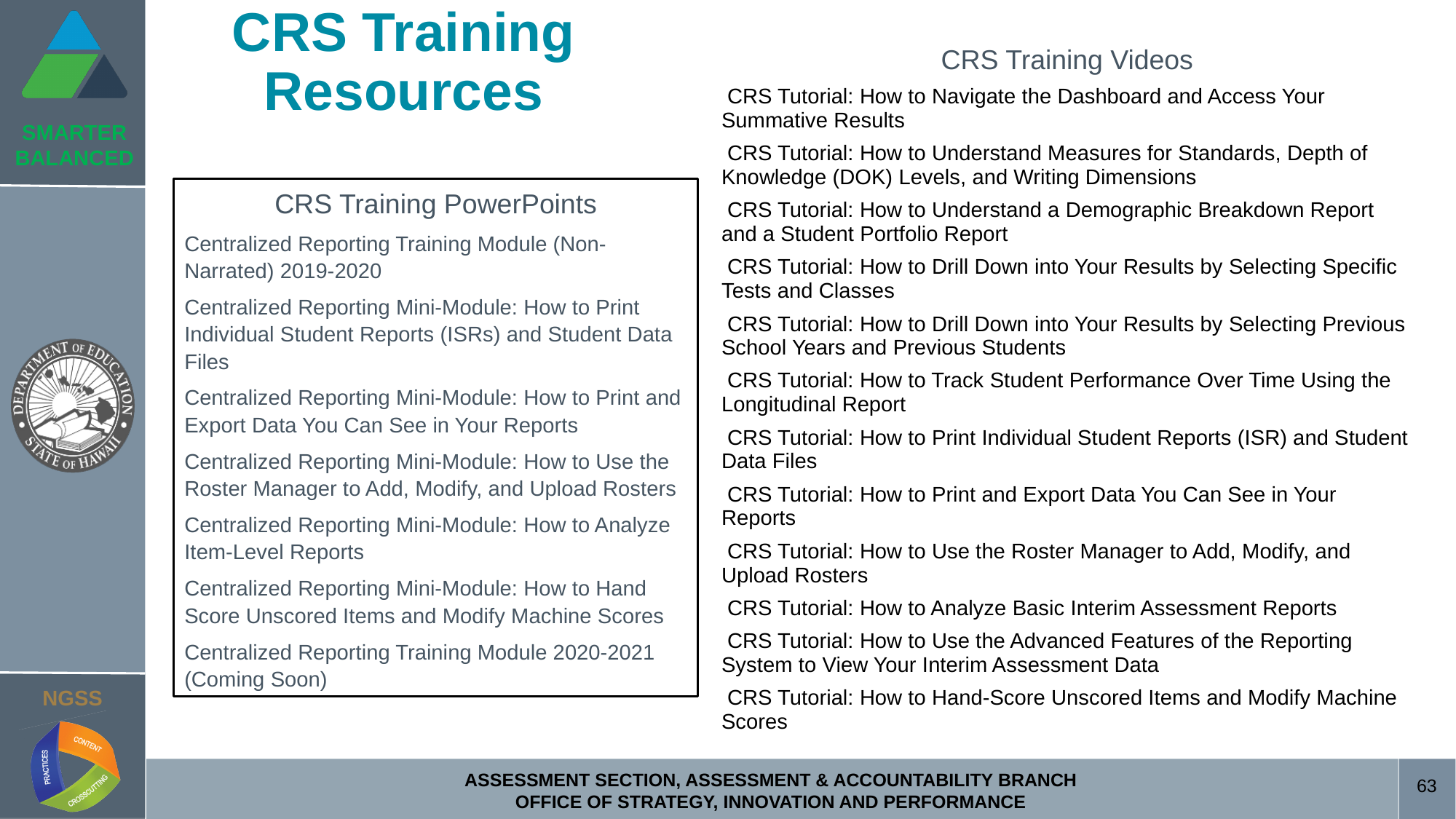

# CRS Training Resources
| CRS Training Videos CRS Tutorial: How to Navigate the Dashboard and Access Your Summative Results CRS Tutorial: How to Understand Measures for Standards, Depth of Knowledge (DOK) Levels, and Writing Dimensions CRS Tutorial: How to Understand a Demographic Breakdown Report and a Student Portfolio Report CRS Tutorial: How to Drill Down into Your Results by Selecting Specific Tests and Classes CRS Tutorial: How to Drill Down into Your Results by Selecting Previous School Years and Previous Students CRS Tutorial: How to Track Student Performance Over Time Using the Longitudinal Report CRS Tutorial: How to Print Individual Student Reports (ISR) and Student Data Files CRS Tutorial: How to Print and Export Data You Can See in Your Reports CRS Tutorial: How to Use the Roster Manager to Add, Modify, and Upload Rosters CRS Tutorial: How to Analyze Basic Interim Assessment Reports CRS Tutorial: How to Use the Advanced Features of the Reporting System to View Your Interim Assessment Data CRS Tutorial: How to Hand-Score Unscored Items and Modify Machine Scores |
| --- |
CRS Training PowerPoints
Centralized Reporting Training Module (Non-Narrated) 2019-2020
Centralized Reporting Mini-Module: How to Print Individual Student Reports (ISRs) and Student Data Files
Centralized Reporting Mini-Module: How to Print and Export Data You Can See in Your Reports
Centralized Reporting Mini-Module: How to Use the Roster Manager to Add, Modify, and Upload Rosters
Centralized Reporting Mini-Module: How to Analyze Item-Level Reports
Centralized Reporting Mini-Module: How to Hand Score Unscored Items and Modify Machine Scores
Centralized Reporting Training Module 2020-2021 (Coming Soon)